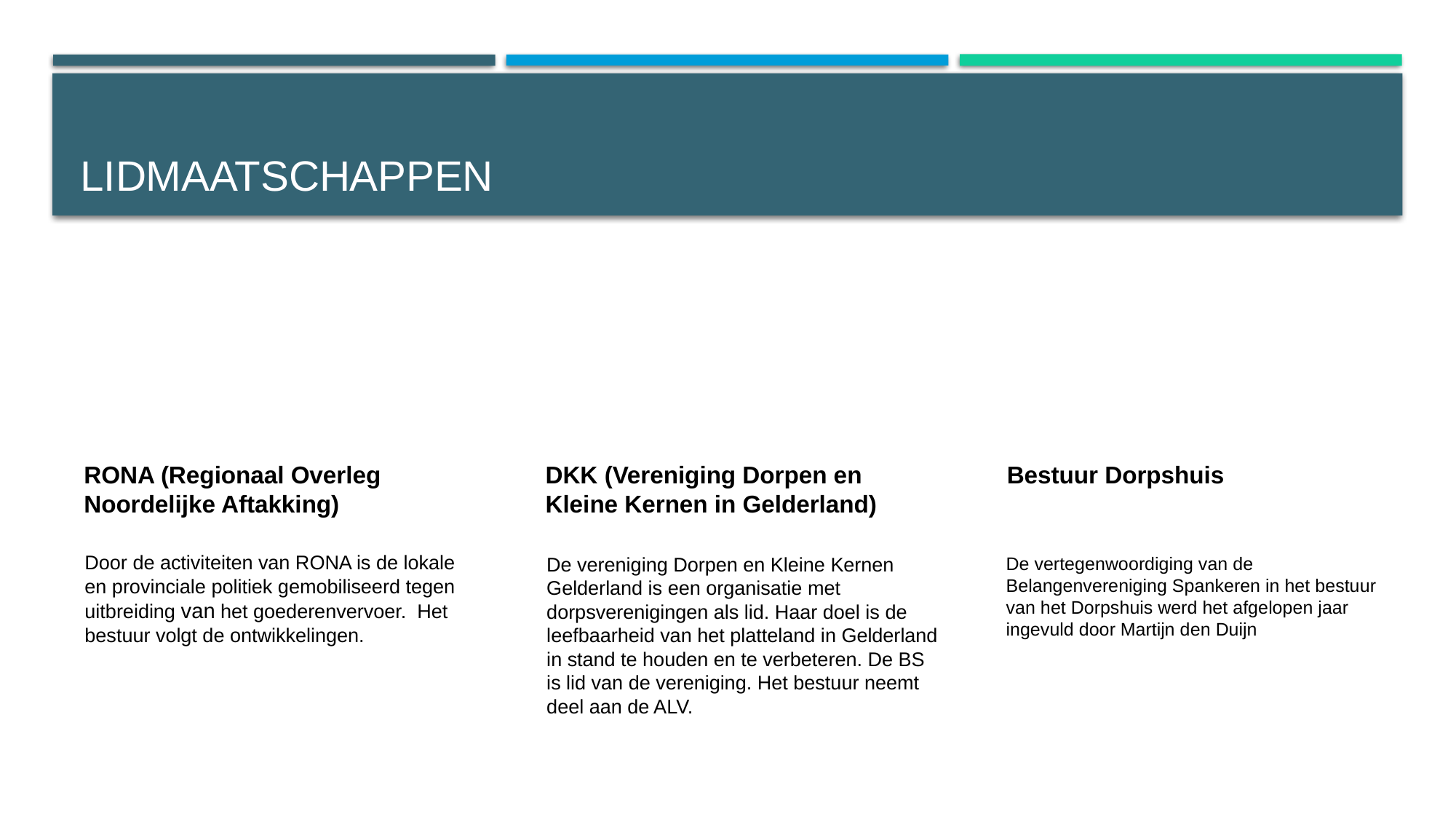

# lidmaatschappen
RONA (Regionaal Overleg Noordelijke Aftakking)
Door de activiteiten van RONA is de lokale en provinciale politiek gemobiliseerd tegen uitbreiding van het goederenvervoer.  Het bestuur volgt de ontwikkelingen.
DKK (Vereniging Dorpen en Kleine Kernen in Gelderland)
De vereniging Dorpen en Kleine Kernen Gelderland is een organisatie met dorpsverenigingen als lid. Haar doel is de leefbaarheid van het platteland in Gelderland in stand te houden en te verbeteren. De BS is lid van de vereniging. Het bestuur neemt deel aan de ALV.
Bestuur Dorpshuis
De vertegenwoordiging van de Belangenvereniging Spankeren in het bestuur van het Dorpshuis werd het afgelopen jaar ingevuld door Martijn den Duijn